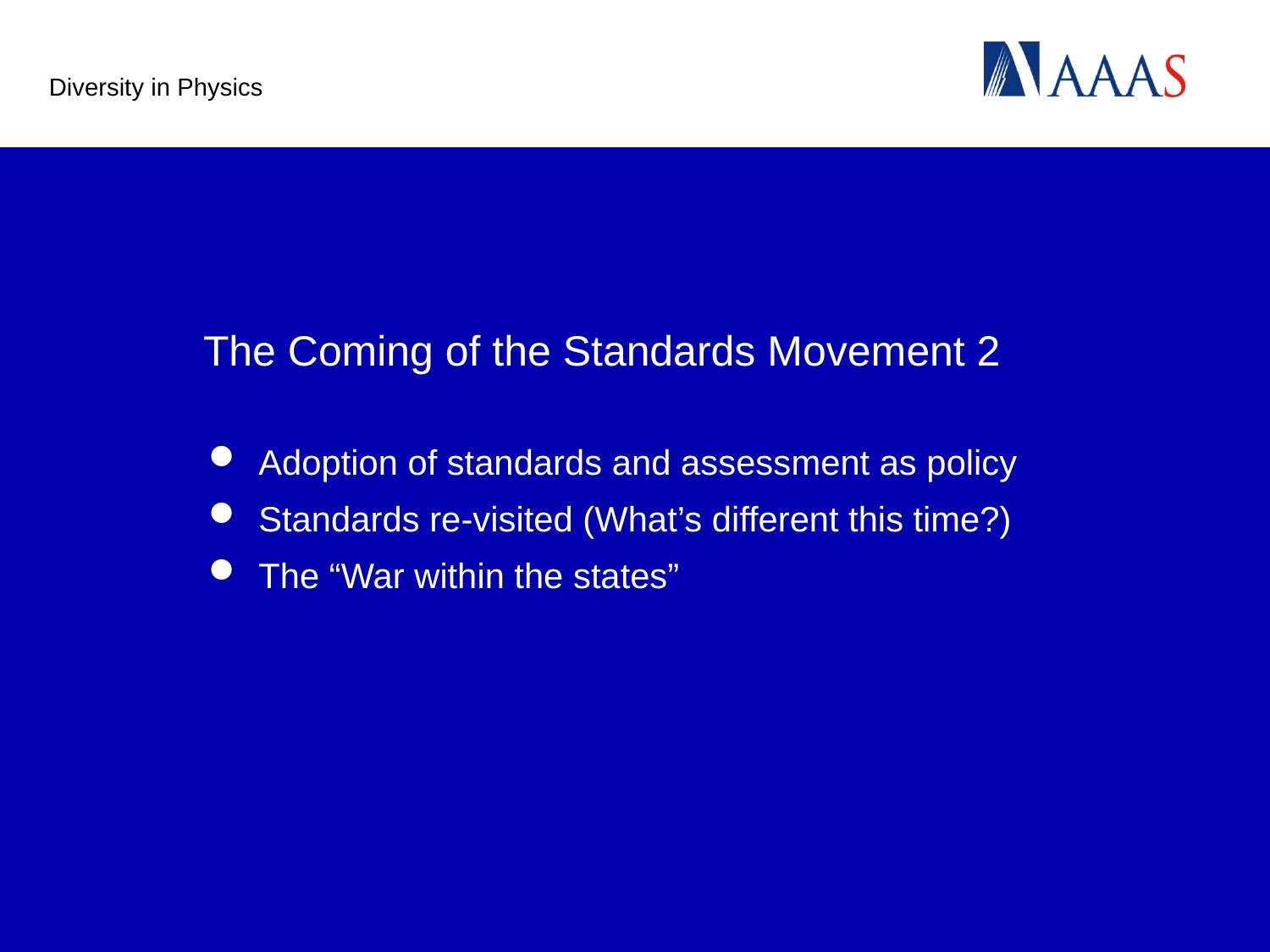

Diversity in Physics
# The Coming of the Standards Movement 2
Adoption of standards and assessment as policy
Standards re-visited (What’s different this time?)
The “War within the states”